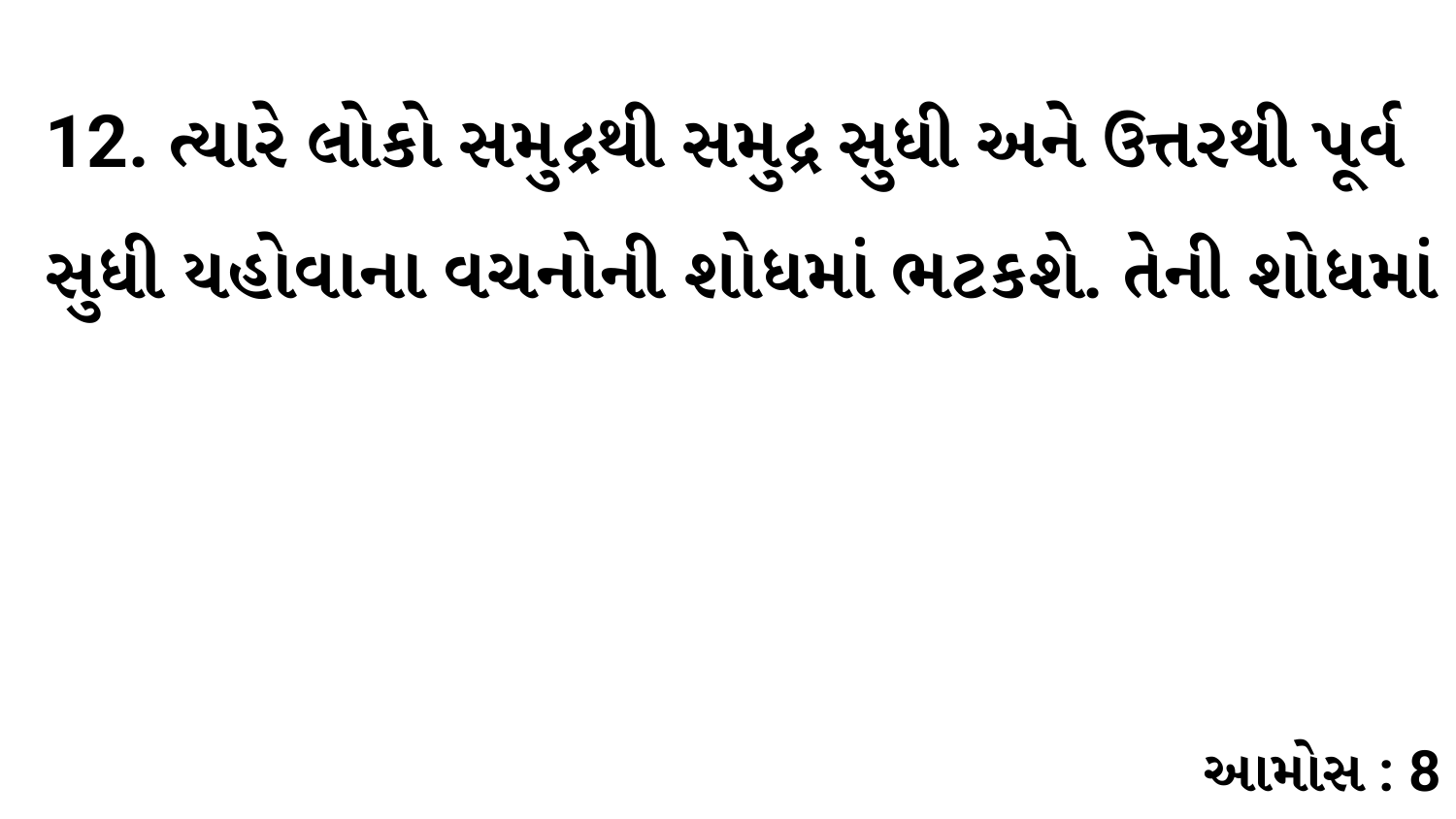

12. ત્યારે લોકો સમુદ્રથી સમુદ્ર સુધી અને ઉત્તરથી પૂર્વ સુધી યહોવાના વચનોની શોધમાં ભટકશે. તેની શોધમાં
આમોસ : 8